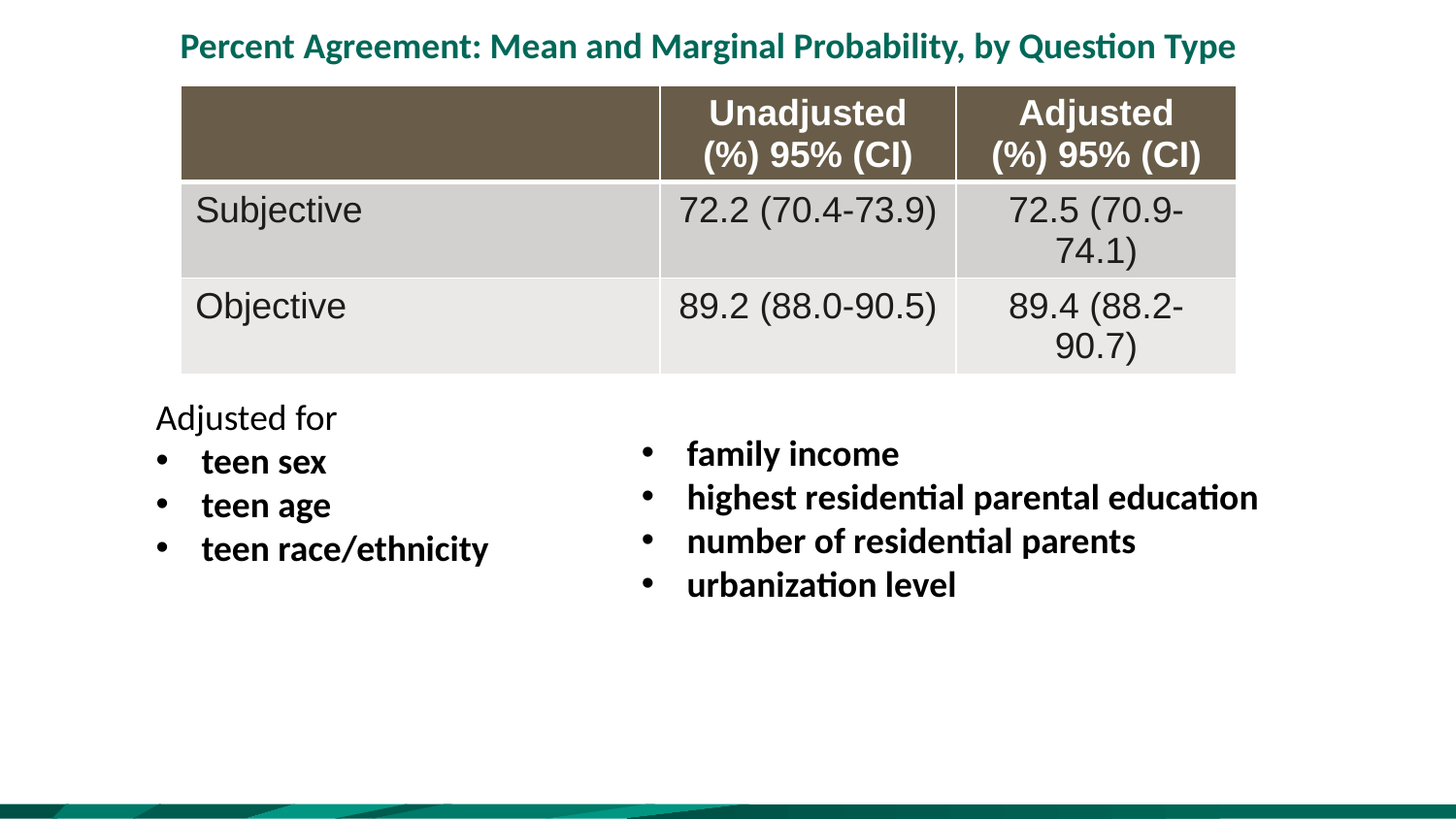

Percent Agreement: Mean and Marginal Probability, by Question Type

|  | Unadjusted (%) 95% (CI) | Adjusted (%) 95% (CI) |
| --- | --- | --- |
| Subjective | 72.2 (70.4-73.9) | 72.5 (70.9-74.1) |
| Objective | 89.2 (88.0-90.5) | 89.4 (88.2-90.7) |
Adjusted for
teen sex
teen age
teen race/ethnicity
family income
highest residential parental education
number of residential parents
urbanization level